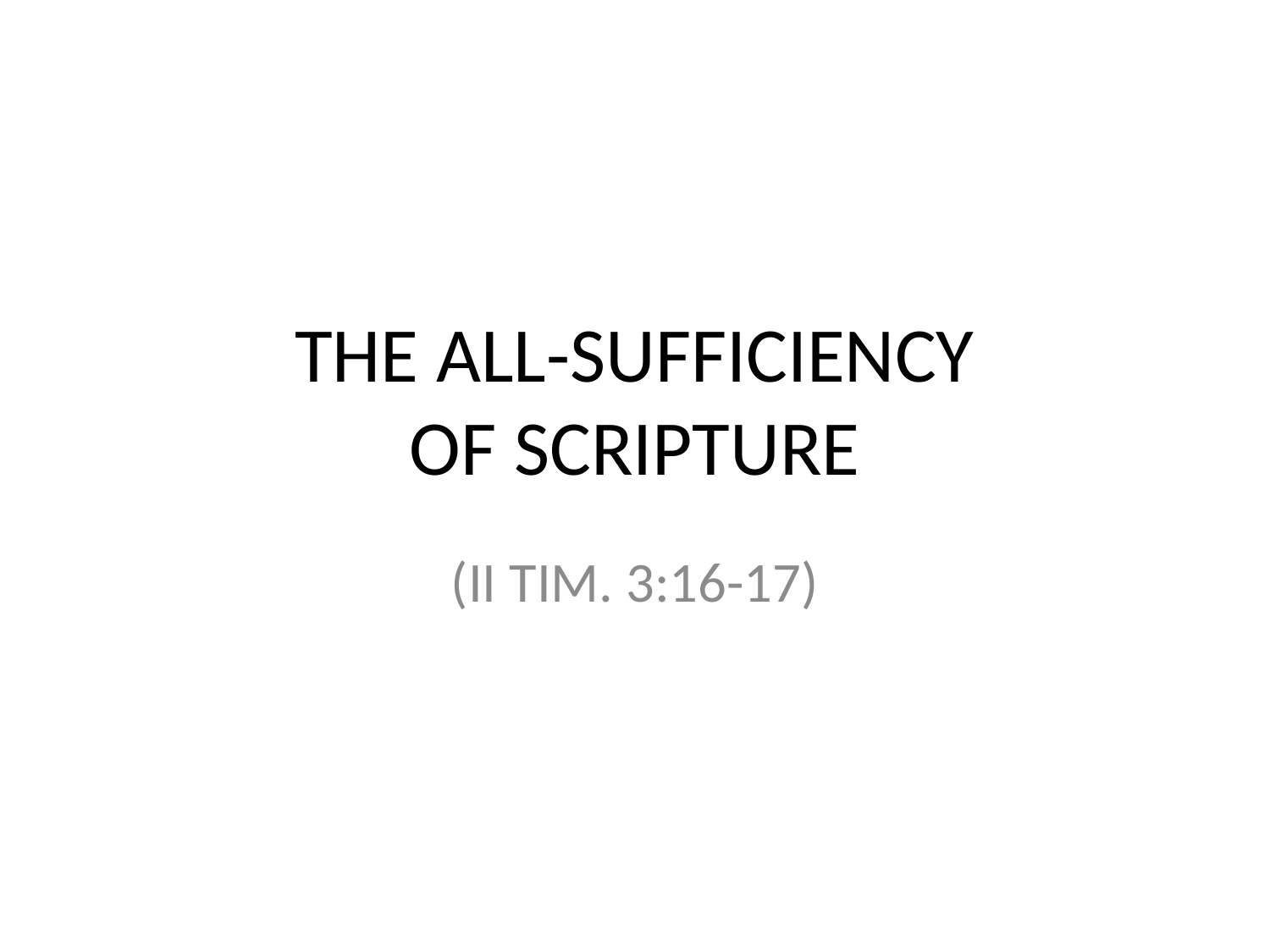

# THE ALL-SUFFICIENCY OF SCRIPTURE
(II TIM. 3:16-17)